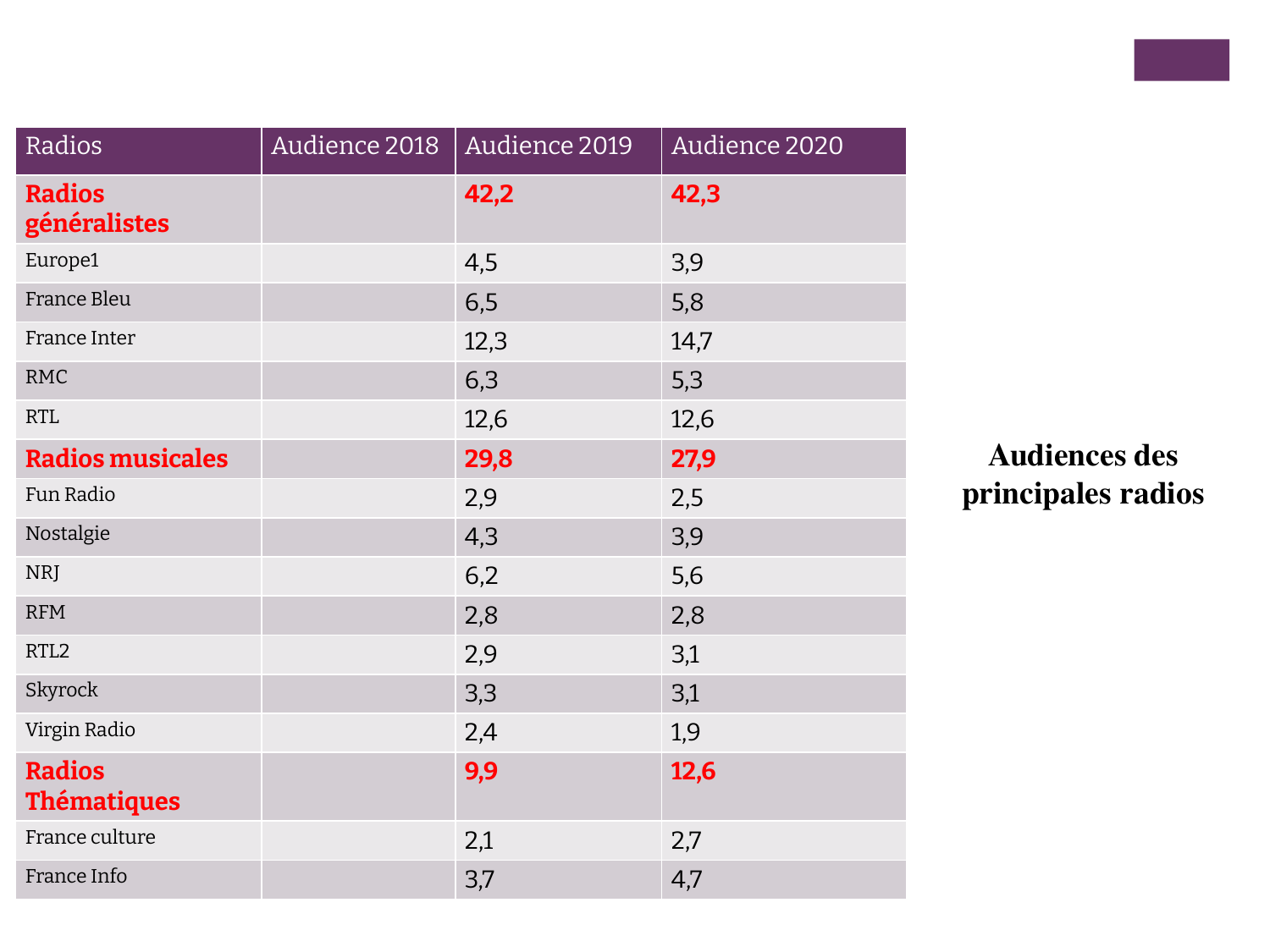

| Radios | Audience 2018 | Audience 2019 | Audience 2020 |
| --- | --- | --- | --- |
| Radios généralistes |  | 42,2 | 42,3 |
| Europe1 |  | 4,5 | 3,9 |
| France Bleu |  | 6,5 | 5,8 |
| France Inter |  | 12,3 | 14,7 |
| RMC |  | 6,3 | 5,3 |
| RTL |  | 12,6 | 12,6 |
| Radios musicales |  | 29,8 | 27,9 |
| Fun Radio |  | 2,9 | 2,5 |
| Nostalgie |  | 4,3 | 3,9 |
| NRJ |  | 6,2 | 5,6 |
| RFM |  | 2,8 | 2,8 |
| RTL2 |  | 2,9 | 3,1 |
| Skyrock |  | 3,3 | 3,1 |
| Virgin Radio |  | 2,4 | 1,9 |
| Radios Thématiques |  | 9,9 | 12,6 |
| France culture |  | 2,1 | 2,7 |
| France Info |  | 3,7 | 4,7 |
Audiences des principales radios